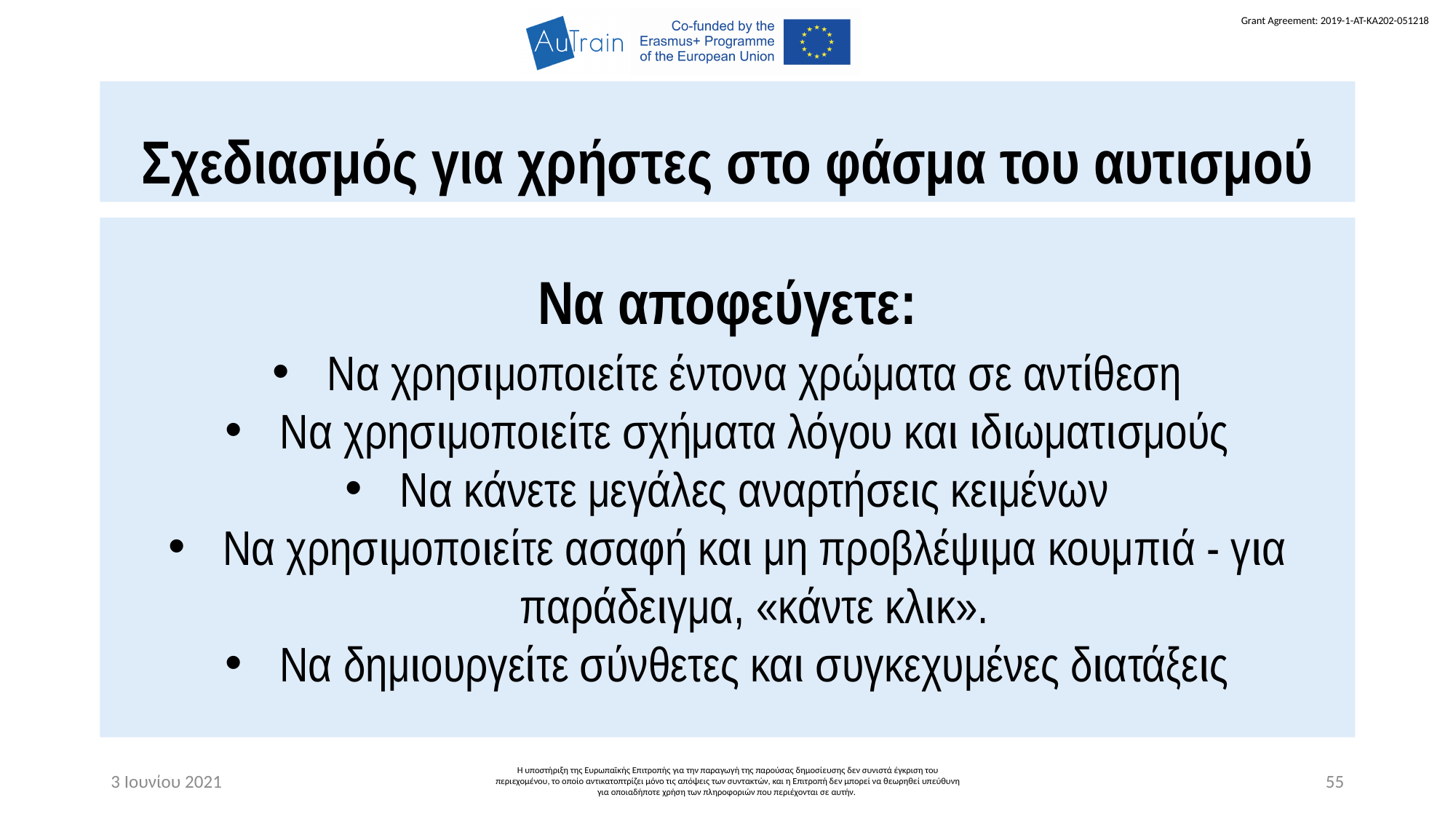

Σχεδιασμός για χρήστες στο φάσμα του αυτισμού
Να αποφεύγετε:
Να χρησιμοποιείτε έντονα χρώματα σε αντίθεση
Να χρησιμοποιείτε σχήματα λόγου και ιδιωματισμούς
Να κάνετε μεγάλες αναρτήσεις κειμένων
Να χρησιμοποιείτε ασαφή και μη προβλέψιμα κουμπιά - για παράδειγμα, «κάντε κλικ».
Να δημιουργείτε σύνθετες και συγκεχυμένες διατάξεις

3 Ιουνίου 2021
Η υποστήριξη της Ευρωπαϊκής Επιτροπής για την παραγωγή της παρούσας δημοσίευσης δεν συνιστά έγκριση του περιεχομένου, το οποίο αντικατοπτρίζει μόνο τις απόψεις των συντακτών, και η Επιτροπή δεν μπορεί να θεωρηθεί υπεύθυνη για οποιαδήποτε χρήση των πληροφοριών που περιέχονται σε αυτήν.
55